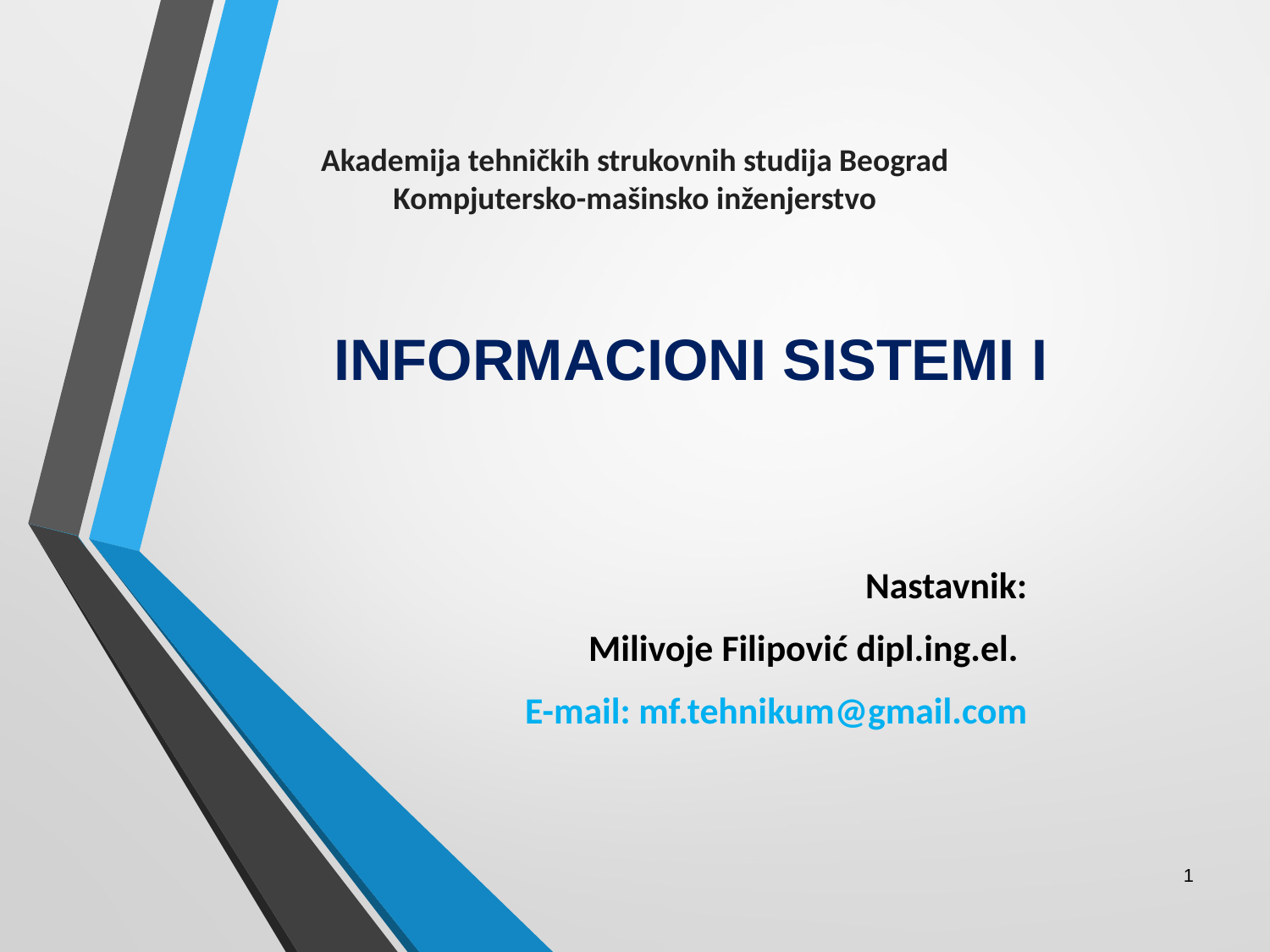

Akademija tehničkih strukovnih studija Beograd
Kompjutersko-mašinsko inženjerstvo

INFORMACIONI SISTEMI I
Nastavnik:
Milivoje Filipović dipl.ing.el.
E-mail: mf.tehnikum@gmail.com
1